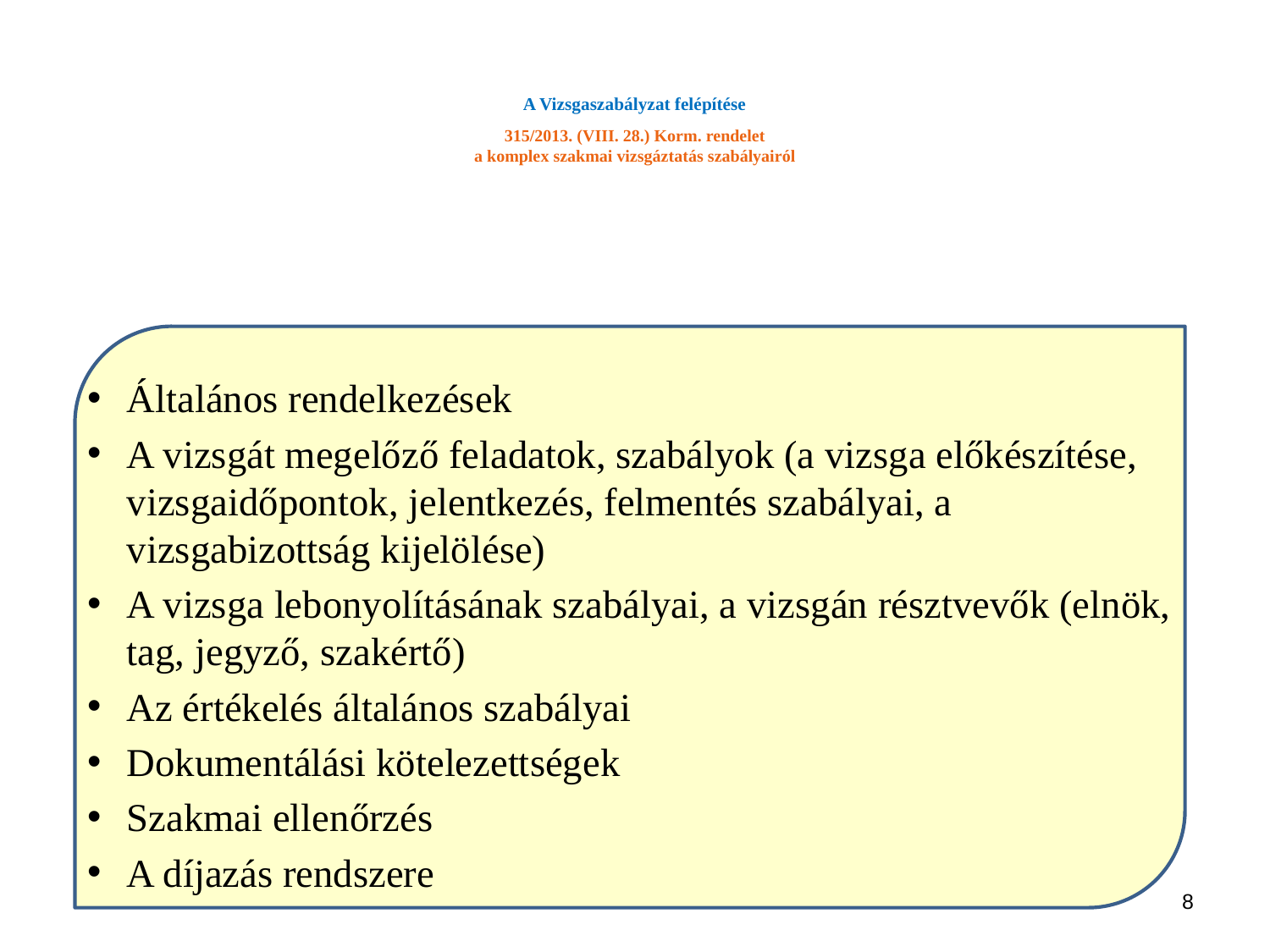

# A Vizsgaszabályzat felépítése 315/2013. (VIII. 28.) Korm. rendelet a komplex szakmai vizsgáztatás szabályairól

Általános rendelkezések
A vizsgát megelőző feladatok, szabályok (a vizsga előkészítése, vizsgaidőpontok, jelentkezés, felmentés szabályai, a vizsgabizottság kijelölése)
A vizsga lebonyolításának szabályai, a vizsgán résztvevők (elnök, tag, jegyző, szakértő)
Az értékelés általános szabályai
Dokumentálási kötelezettségek
Szakmai ellenőrzés
A díjazás rendszere
8